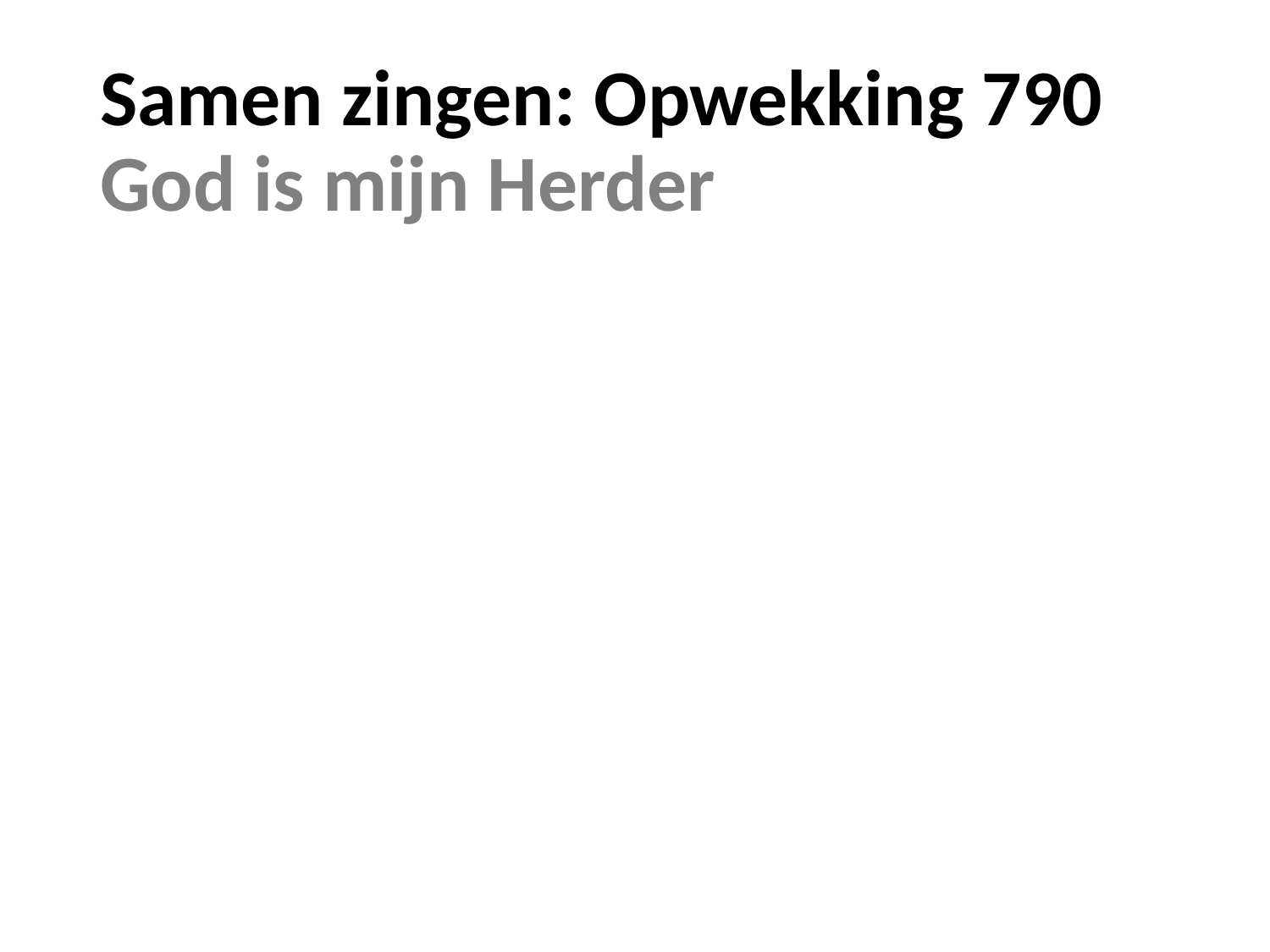

# Samen zingen: Opwekking 790 God is mijn Herder